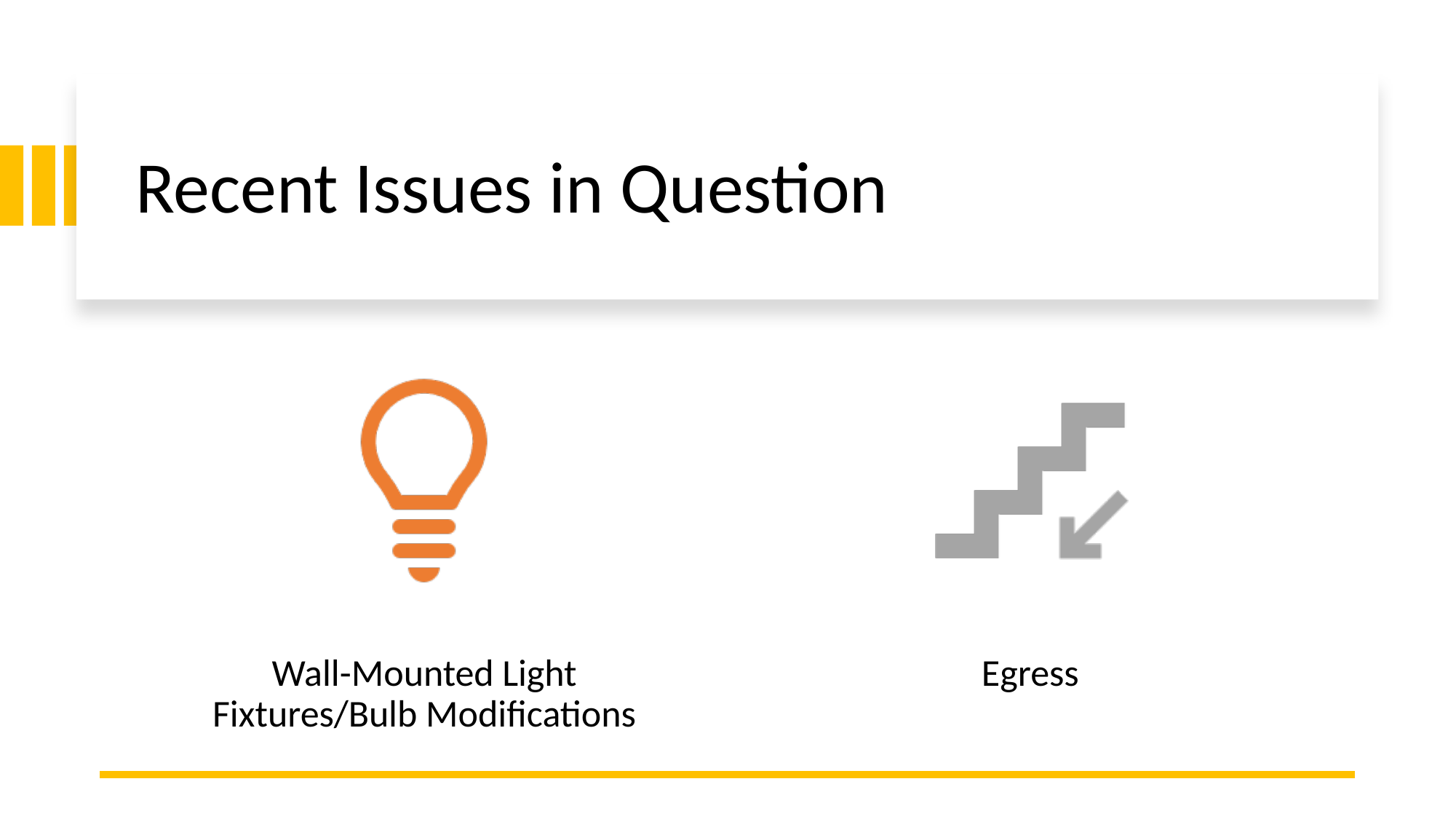

# Recent Issues in Question

Wall-Mounted Light Fixtures/Bulb Modifications
Egress